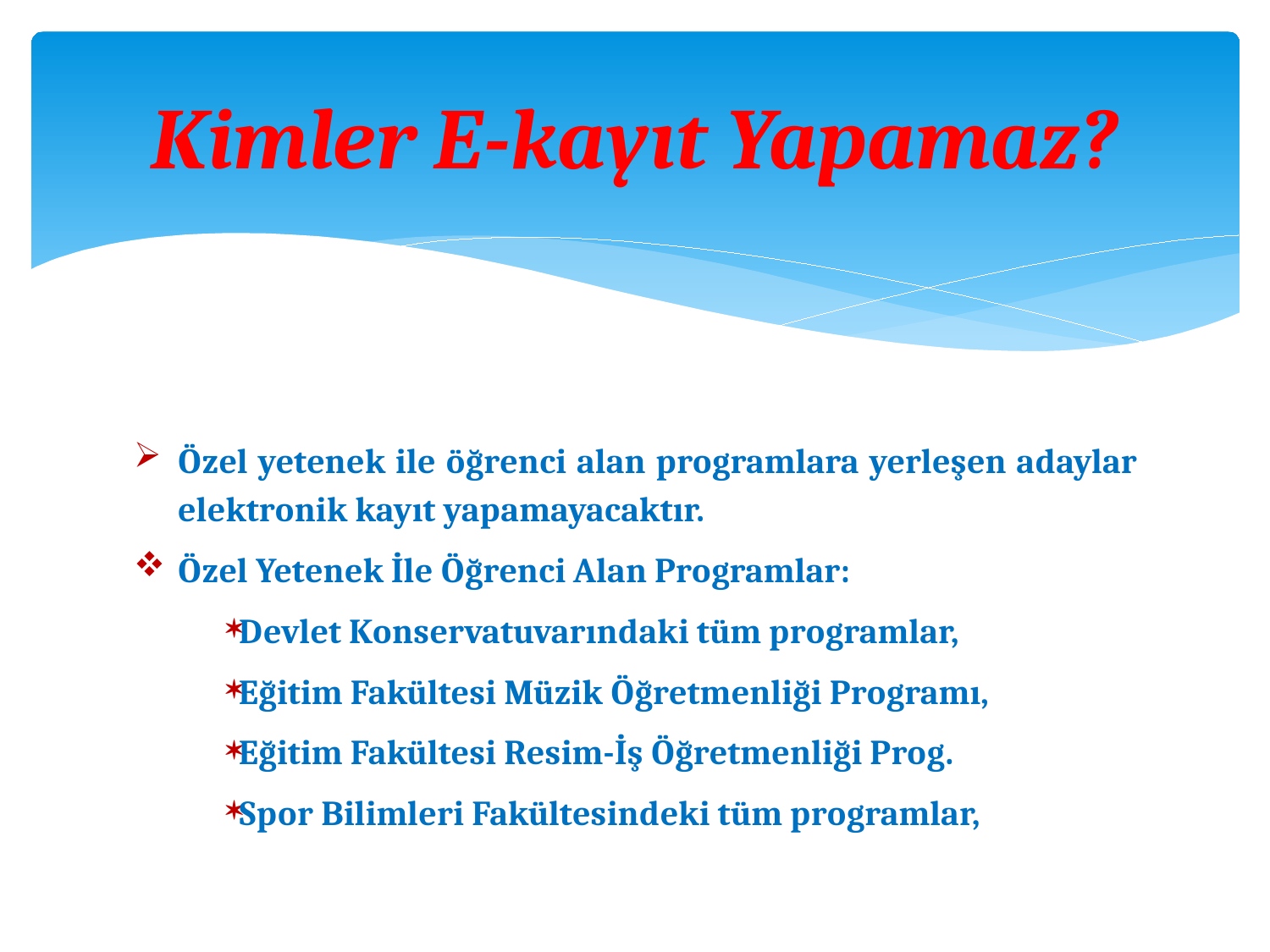

# Kimler E-kayıt Yapamaz?

Özel yetenek ile öğrenci alan programlara yerleşen adaylar elektronik kayıt yapamayacaktır.
Özel Yetenek İle Öğrenci Alan Programlar:
Devlet Konservatuvarındaki tüm programlar,
Eğitim Fakültesi Müzik Öğretmenliği Programı,
Eğitim Fakültesi Resim-İş Öğretmenliği Prog.
Spor Bilimleri Fakültesindeki tüm programlar,